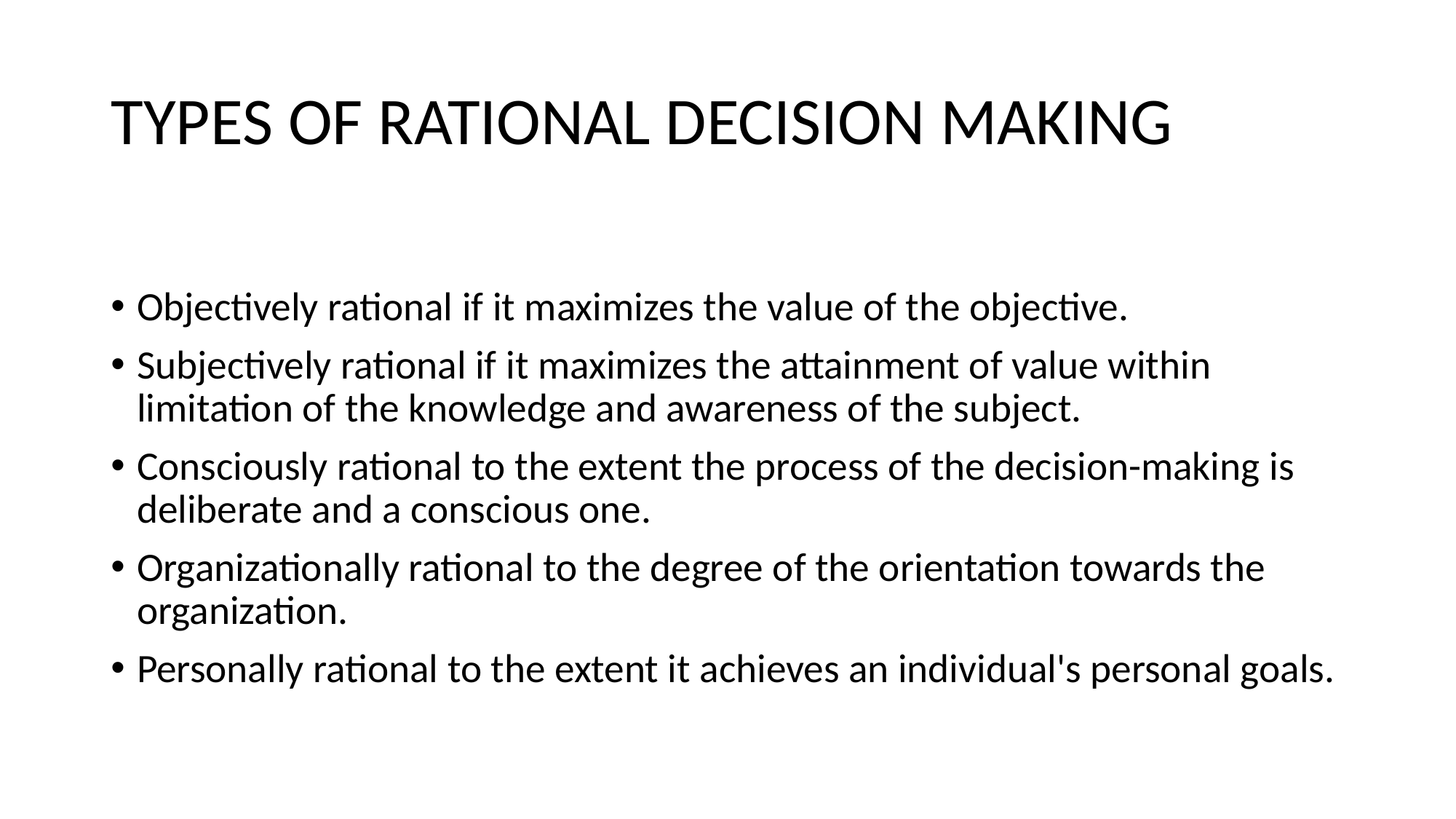

# TYPES OF RATIONAL DECISION MAKING

Objectively rational if it maximizes the value of the objective.
Subjectively rational if it maximizes the attainment of value within limitation of the knowledge and awareness of the subject.
Consciously rational to the extent the process of the decision-making is deliberate and a conscious one.
Organizationally rational to the degree of the orientation towards the organization.
Personally rational to the extent it achieves an individual's personal goals.